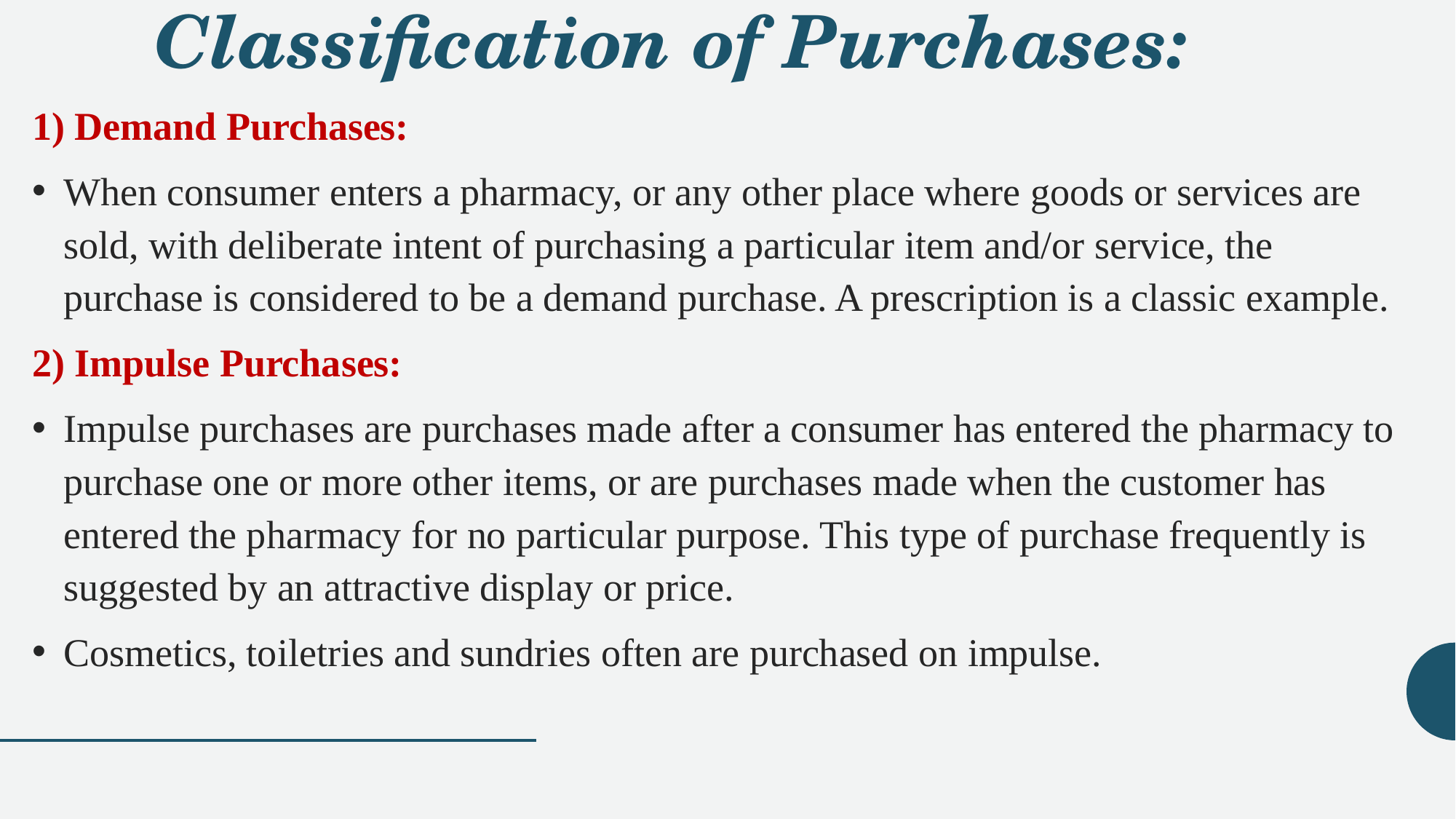

# Classification of Purchases:
1) Demand Purchases:
When consumer enters a pharmacy, or any other place where goods or services are sold, with deliberate intent of purchasing a particular item and/or service, the purchase is considered to be a demand purchase. A prescription is a classic example.
2) Impulse Purchases:
Impulse purchases are purchases made after a consumer has entered the pharmacy to purchase one or more other items, or are purchases made when the customer has entered the pharmacy for no particular purpose. This type of purchase frequently is suggested by an attractive display or price.
Cosmetics, toiletries and sundries often are purchased on impulse.